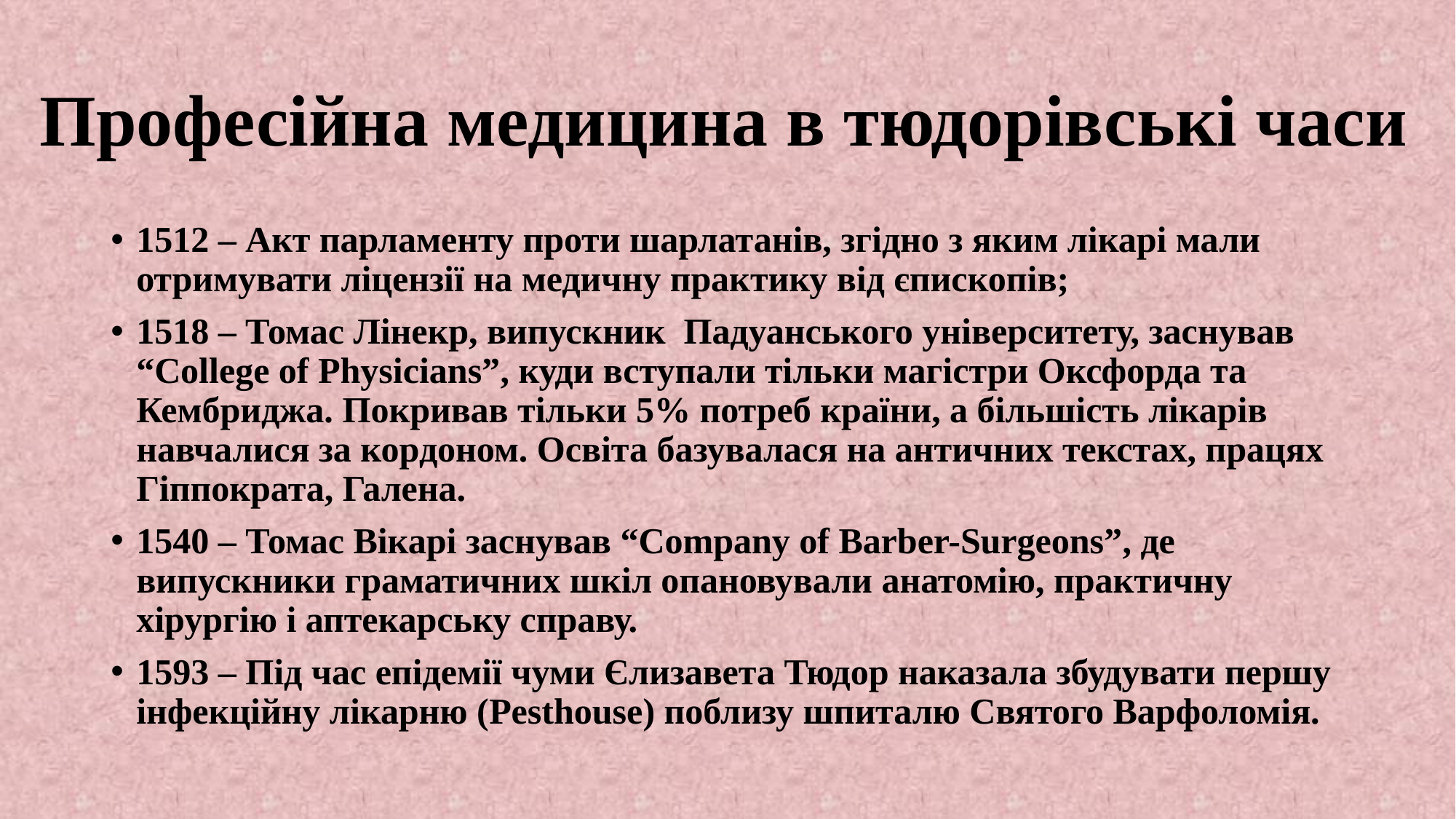

# Професійна медицина в тюдорівські часи
1512 – Акт парламенту проти шарлатанів, згідно з яким лікарі мали отримувати ліцензії на медичну практику від єпископів;
1518 – Томас Лінекр, випускник  Падуанського університету, заснував “College of Physicians”, куди вступали тільки магістри Оксфорда та Кембриджа. Покривав тільки 5% потреб країни, а більшість лікарів навчалися за кордоном. Освіта базувалася на античних текстах, працях Гіппократа, Галена.
1540 – Томас Вікарі заснував “Company of Barber-Surgeons”, де випускники граматичних шкіл опановували анатомію, практичну хірургію і аптекарську справу.
1593 – Під час епідемії чуми Єлизавета Тюдор наказала збудувати першу інфекційну лікарню (Pesthouse) поблизу шпиталю Святого Варфоломія.